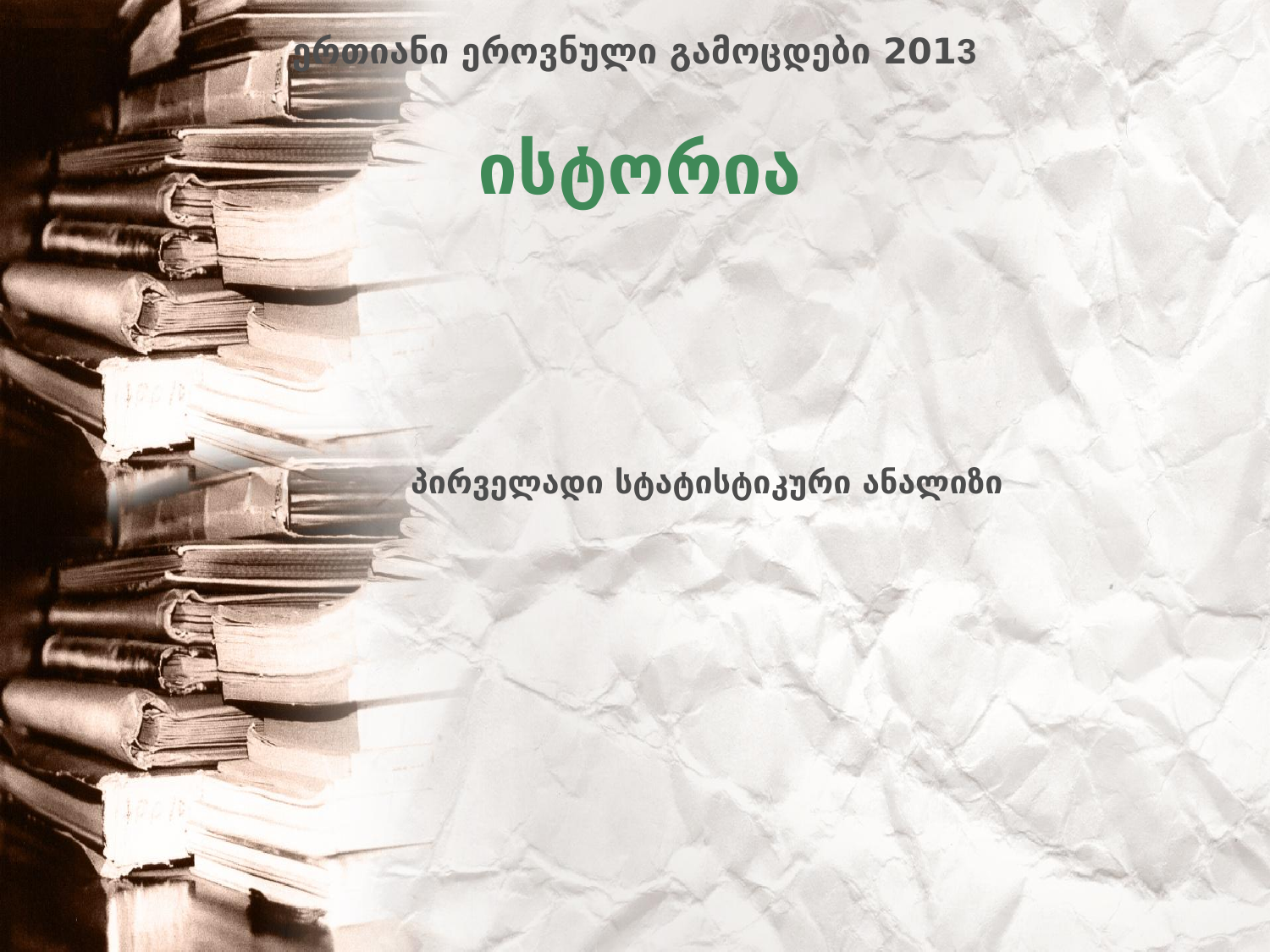

# ერთიანი ეროვნული გამოცდები 2013
ისტორია
პირველადი სტატისტიკური ანალიზი